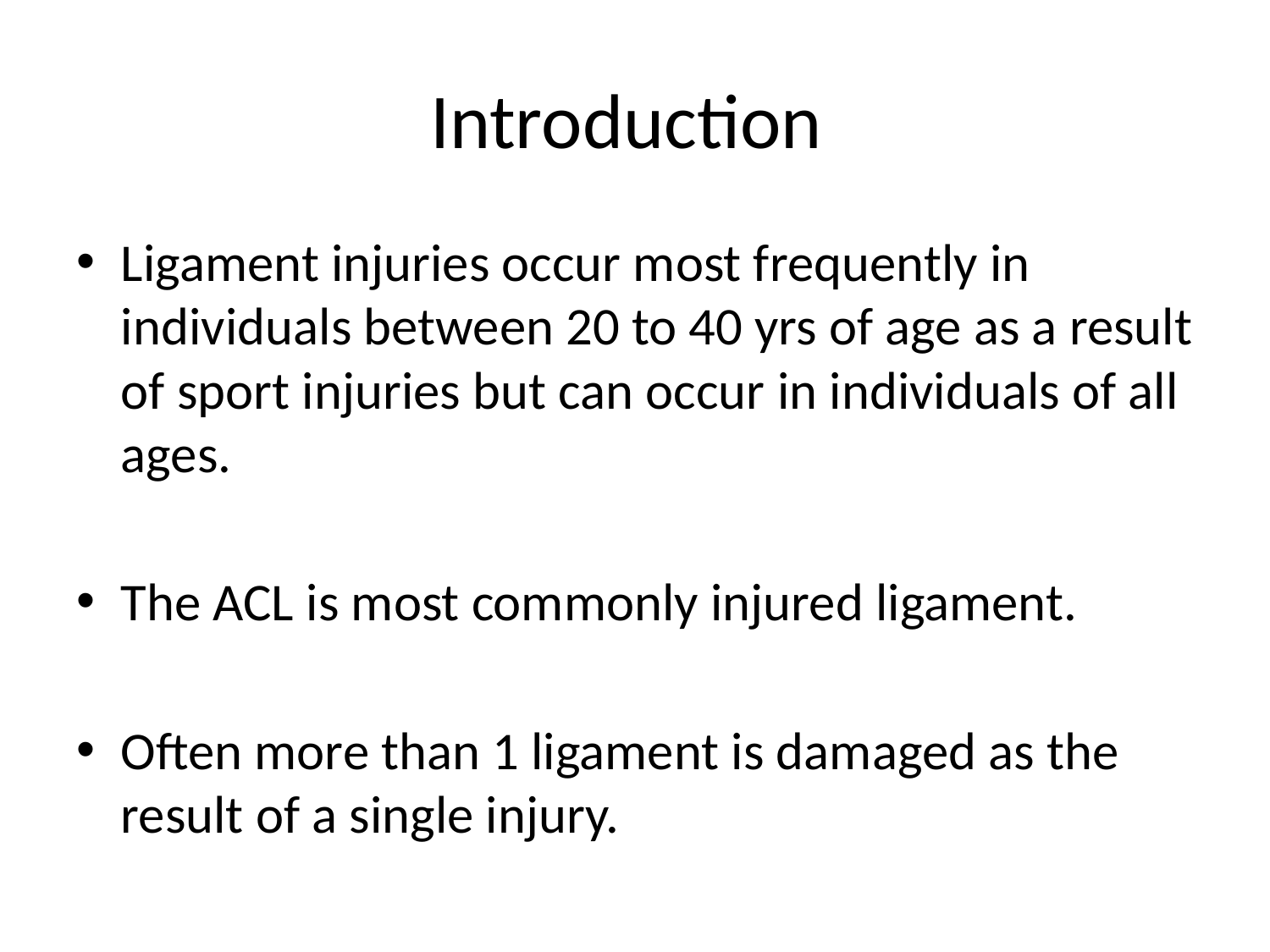

# Introduction
Ligament injuries occur most frequently in individuals between 20 to 40 yrs of age as a result of sport injuries but can occur in individuals of all ages.

The ACL is most commonly injured ligament.

Often more than 1 ligament is damaged as the result of a single injury.